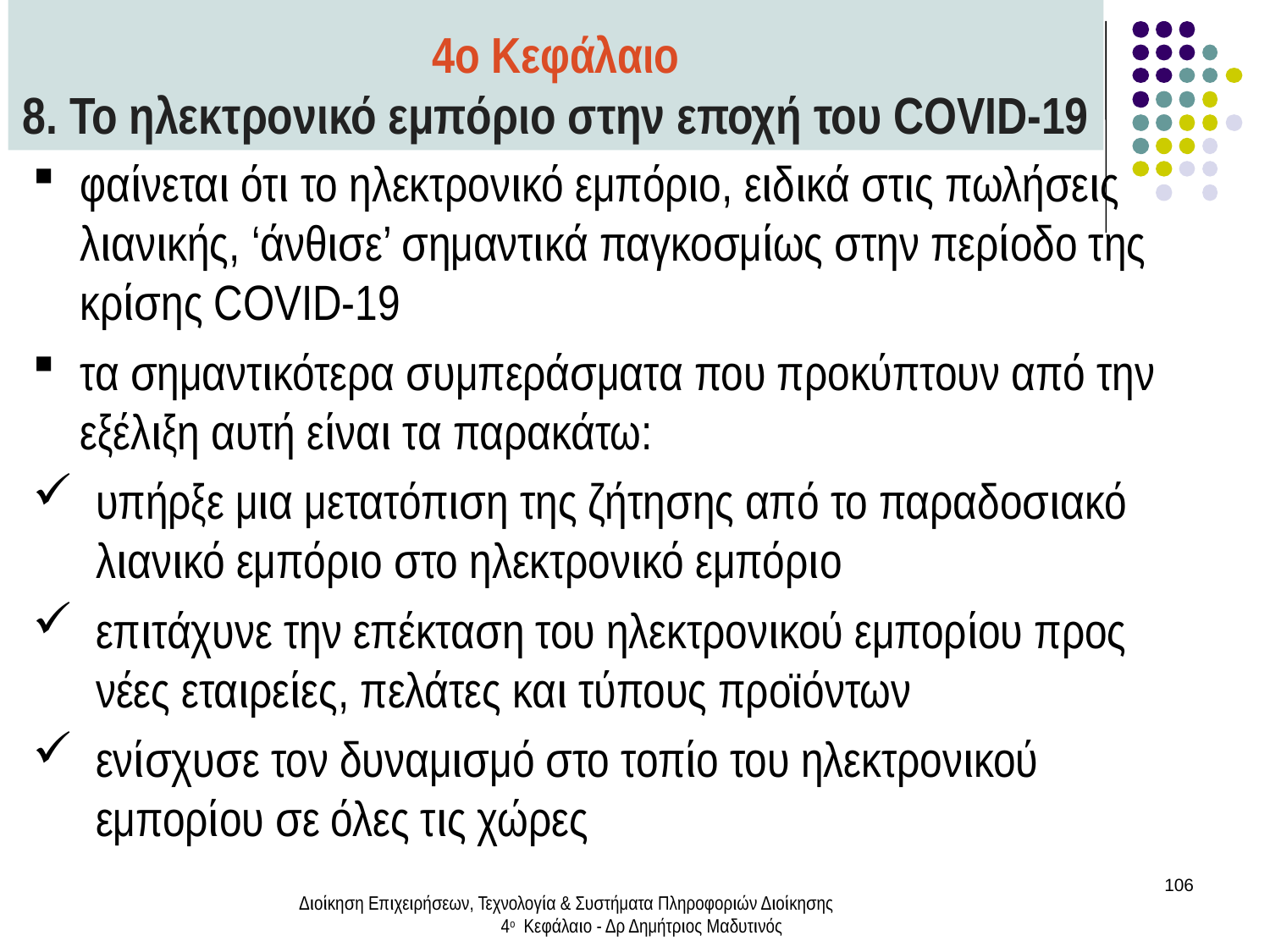

4ο Κεφάλαιο
8. Το ηλεκτρονικό εμπόριο στην εποχή του COVID-19
φαίνεται ότι το ηλεκτρονικό εμπόριο, ειδικά στις πωλήσεις λιανικής, ‘άνθισε’ σημαντικά παγκοσμίως στην περίοδο της κρίσης COVID-19
τα σημαντικότερα συμπεράσματα που προκύπτουν από την εξέλιξη αυτή είναι τα παρακάτω:
υπήρξε μια μετατόπιση της ζήτησης από το παραδοσιακό λιανικό εμπόριο στο ηλεκτρονικό εμπόριο
επιτάχυνε την επέκταση του ηλεκτρονικού εμπορίου προς νέες εταιρείες, πελάτες και τύπους προϊόντων
ενίσχυσε τον δυναμισμό στο τοπίο του ηλεκτρονικού εμπορίου σε όλες τις χώρες
106
Διοίκηση Επιχειρήσεων, Τεχνολογία & Συστήματα Πληροφοριών Διοίκησης                                   4ο  Κεφάλαιο - Δρ Δημήτριος Μαδυτινός